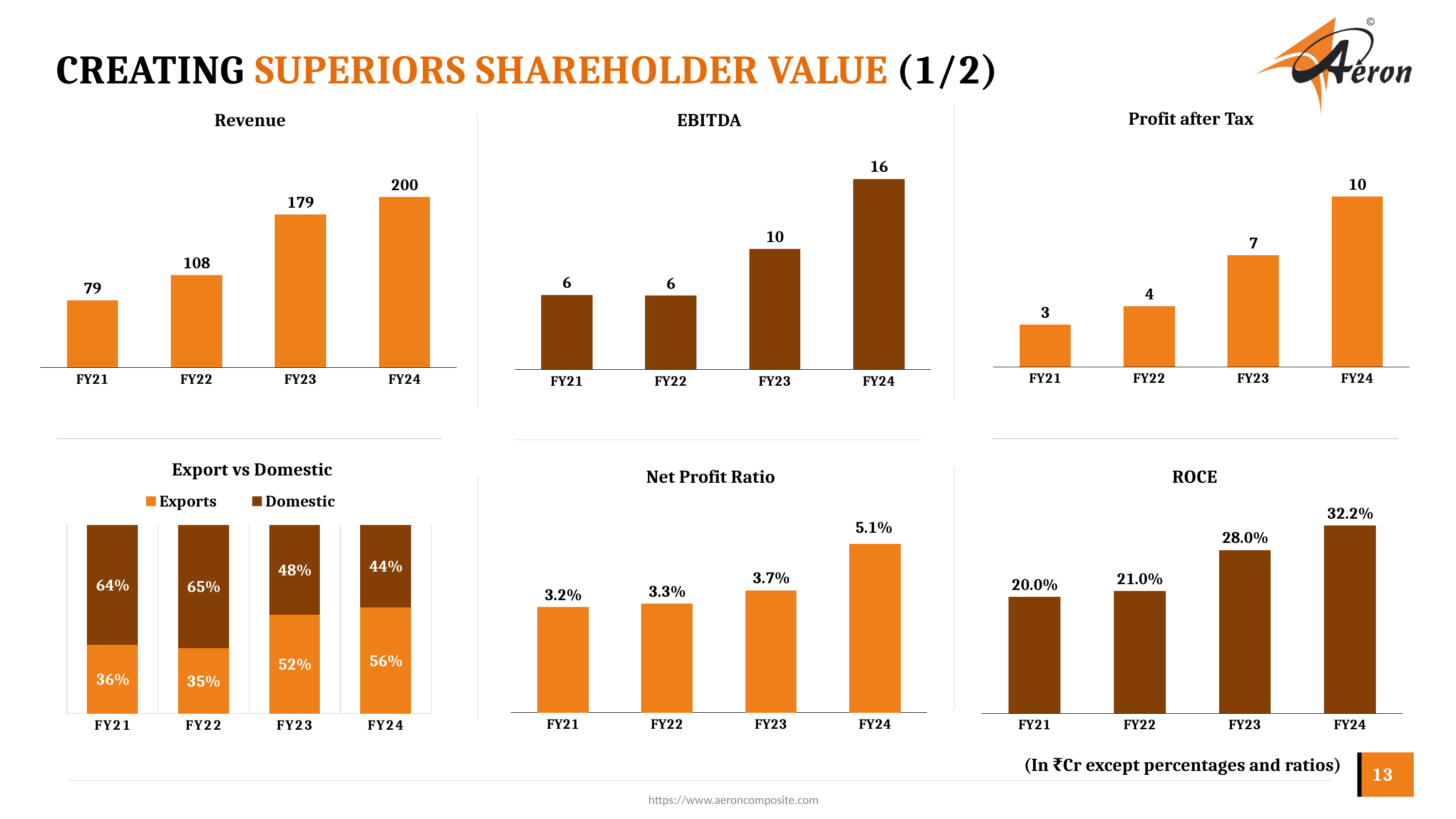

# Creating superiors shareholder value (1/2)
Profit after Tax
Revenue
EBITDA

### Chart

| Category | Current Stock |
|---|---|
| FY21 | 78.8223 |
| FY22 | 108.3353 |
| FY23 | 179.3842 |
| FY24 | 199.73 |

### Chart

| Category | Current Stock |
|---|---|
| FY21 | 6.287700000000008 |
| FY22 | 6.236699999999996 |
| FY23 | 10.170900000000003 |
| FY24 | 16.08 |

### Chart

| Category | Current Stock |
|---|---|
| FY21 | 2.5 |
| FY22 | 3.6 |
| FY23 | 6.6 |
| FY24 | 10.1 |
Export vs Domestic
Net Profit Ratio
ROCE

### Chart

| Category | Exports | Domestic |
|---|---|---|
| FY21 | 0.364 | 0.636 |
| FY22 | 0.347 | 0.653 |
| FY23 | 0.524 | 0.476 |
| FY24 | 0.562 | 0.438 |

### Chart

| Category | Current Stock |
|---|---|
| FY21 | 0.2 |
| FY22 | 0.21 |
| FY23 | 0.28 |
| FY24 | 0.322 |

### Chart

| Category | Current Stock |
|---|---|
| FY21 | 0.032 |
| FY22 | 0.033 |
| FY23 | 0.037 |
| FY24 | 0.051 |
(In ₹Cr except percentages and ratios)
13
https://www.aeroncomposite.com